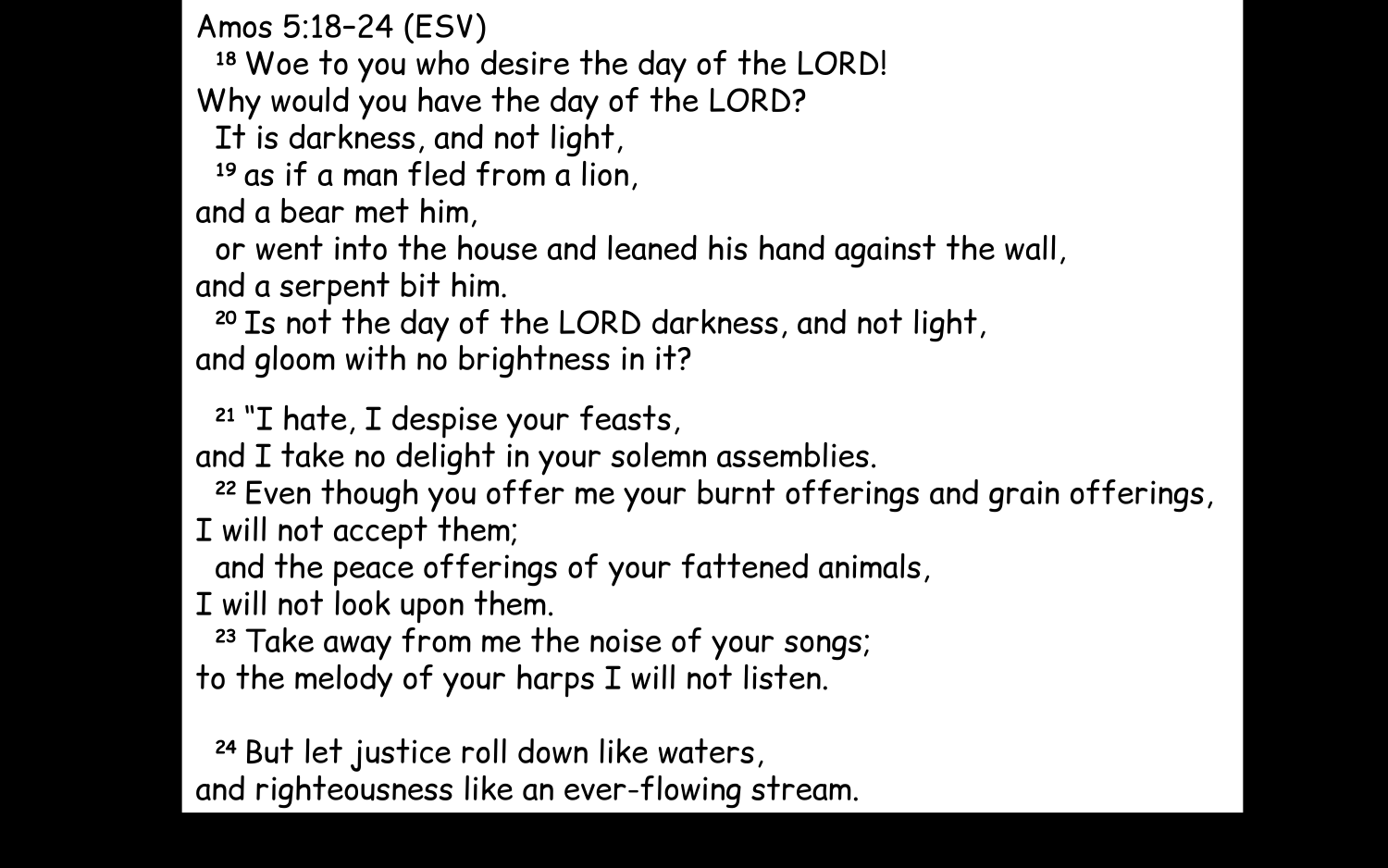

Amos 5:18–24 (ESV)
18 Woe to you who desire the day of the Lord!
Why would you have the day of the Lord?
It is darkness, and not light,
19 as if a man fled from a lion,
and a bear met him,
or went into the house and leaned his hand against the wall,
and a serpent bit him.
20 Is not the day of the Lord darkness, and not light,
and gloom with no brightness in it?
21 “I hate, I despise your feasts,
and I take no delight in your solemn assemblies.
22 Even though you offer me your burnt offerings and grain offerings,
I will not accept them;
and the peace offerings of your fattened animals,
I will not look upon them.
23 Take away from me the noise of your songs;
to the melody of your harps I will not listen.

24 But let justice roll down like waters,
and righteousness like an ever-flowing stream.